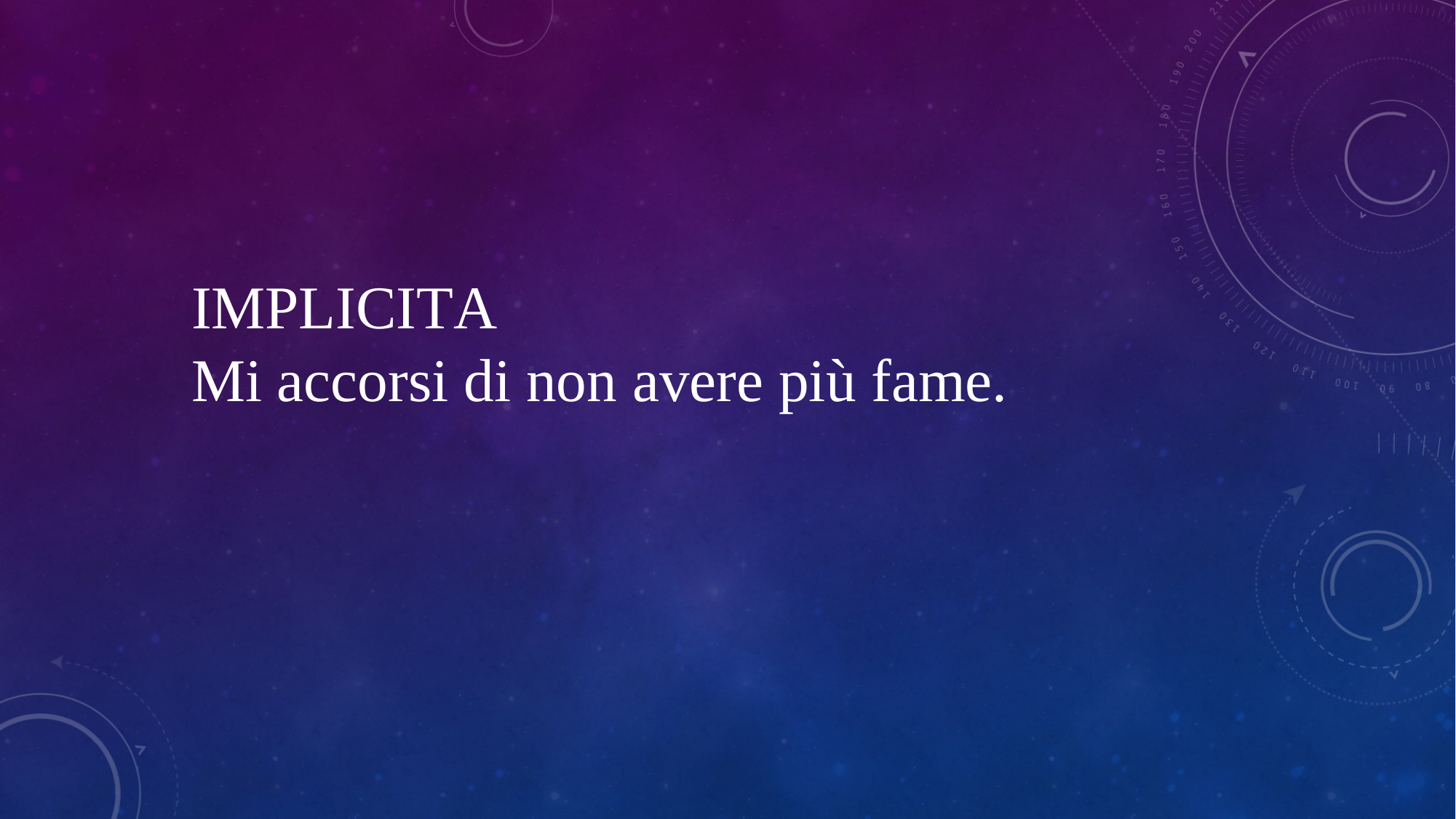

IMPLICITA
Mi accorsi di non avere più fame.